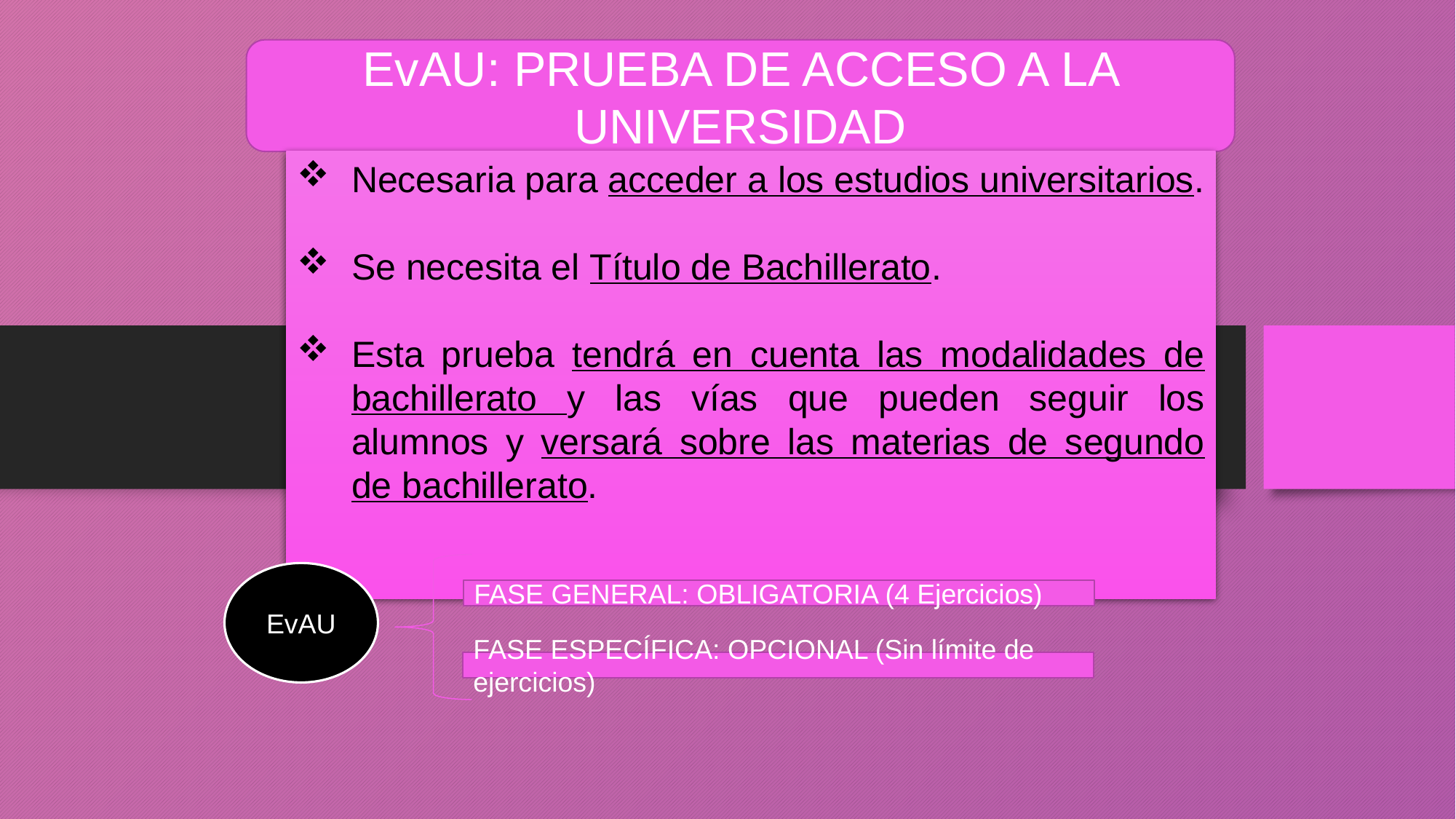

EvAU: PRUEBA DE ACCESO A LA UNIVERSIDAD
Necesaria para acceder a los estudios universitarios.

Se necesita el Título de Bachillerato.

Esta prueba tendrá en cuenta las modalidades de bachillerato y las vías que pueden seguir los alumnos y versará sobre las materias de segundo de bachillerato.

EvAU
FASE GENERAL: OBLIGATORIA (4 Ejercicios)
FASE ESPECÍFICA: OPCIONAL (Sin límite de ejercicios)